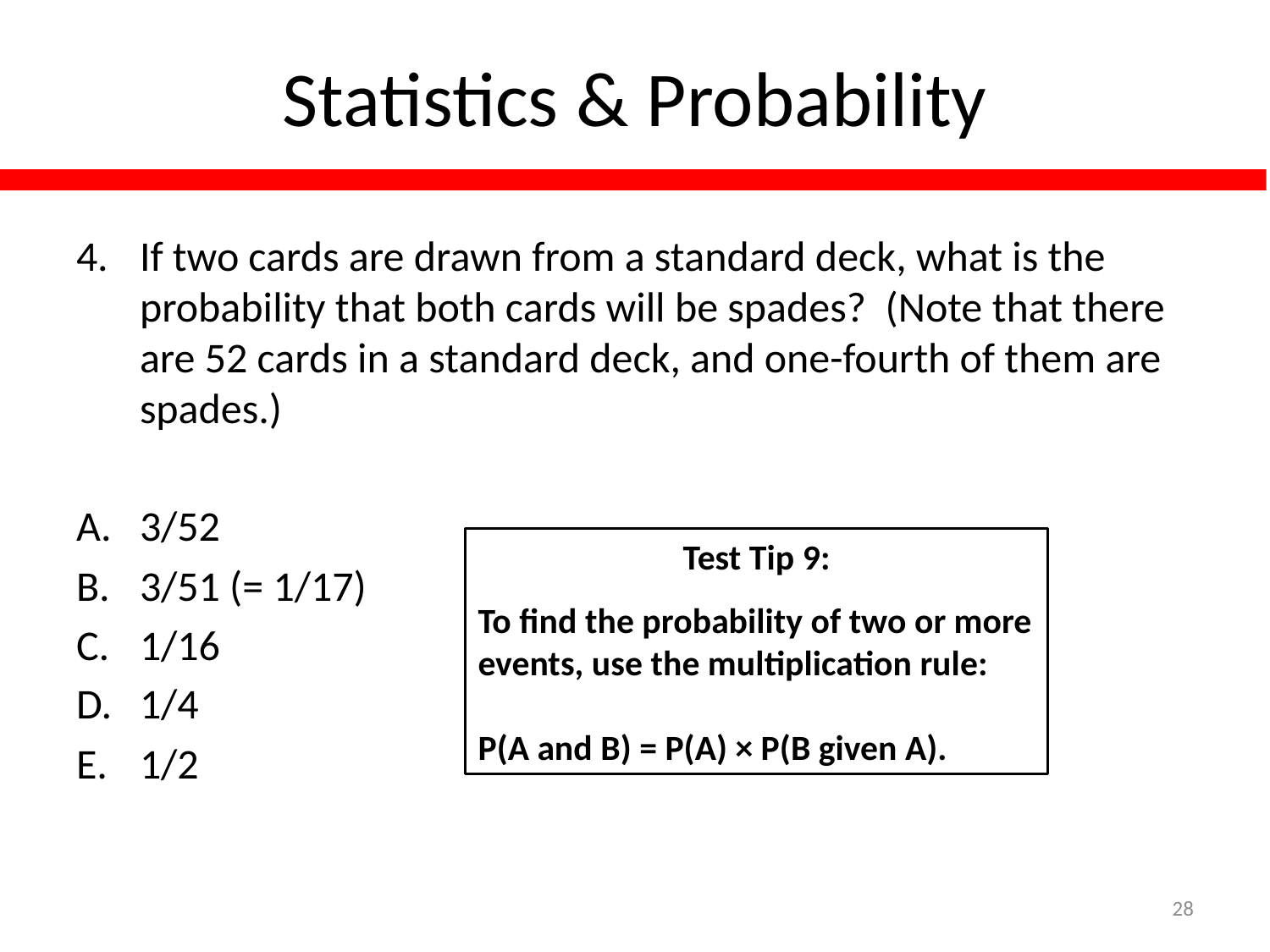

# Statistics & Probability

If two cards are drawn from a standard deck, what is the probability that both cards will be spades?  (Note that there are 52 cards in a standard deck, and one-fourth of them are spades.)

3/52
3/51 (= 1/17)
1/16
1/4
1/2

Test Tip 9:

To find the probability of two or more events, use the multiplication rule:

P(A and B) = P(A) × P(B given A).
28